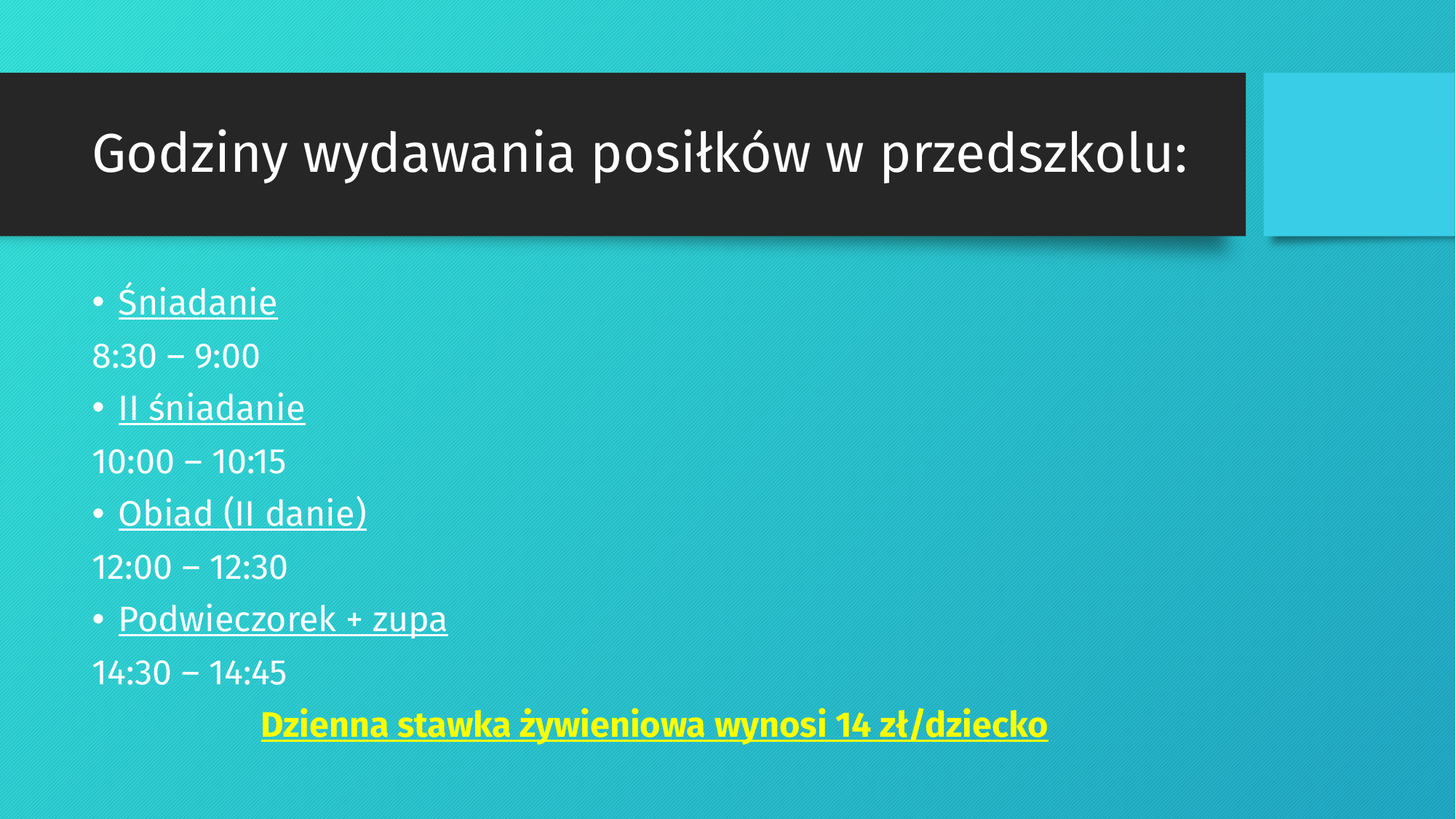

# Godziny wydawania posiłków w przedszkolu:
Śniadanie
8:30 – 9:00
II śniadanie
10:00 – 10:15
Obiad (II danie)
12:00 – 12:30
Podwieczorek + zupa
14:30 – 14:45
Dzienna stawka żywieniowa wynosi 14 zł/dziecko